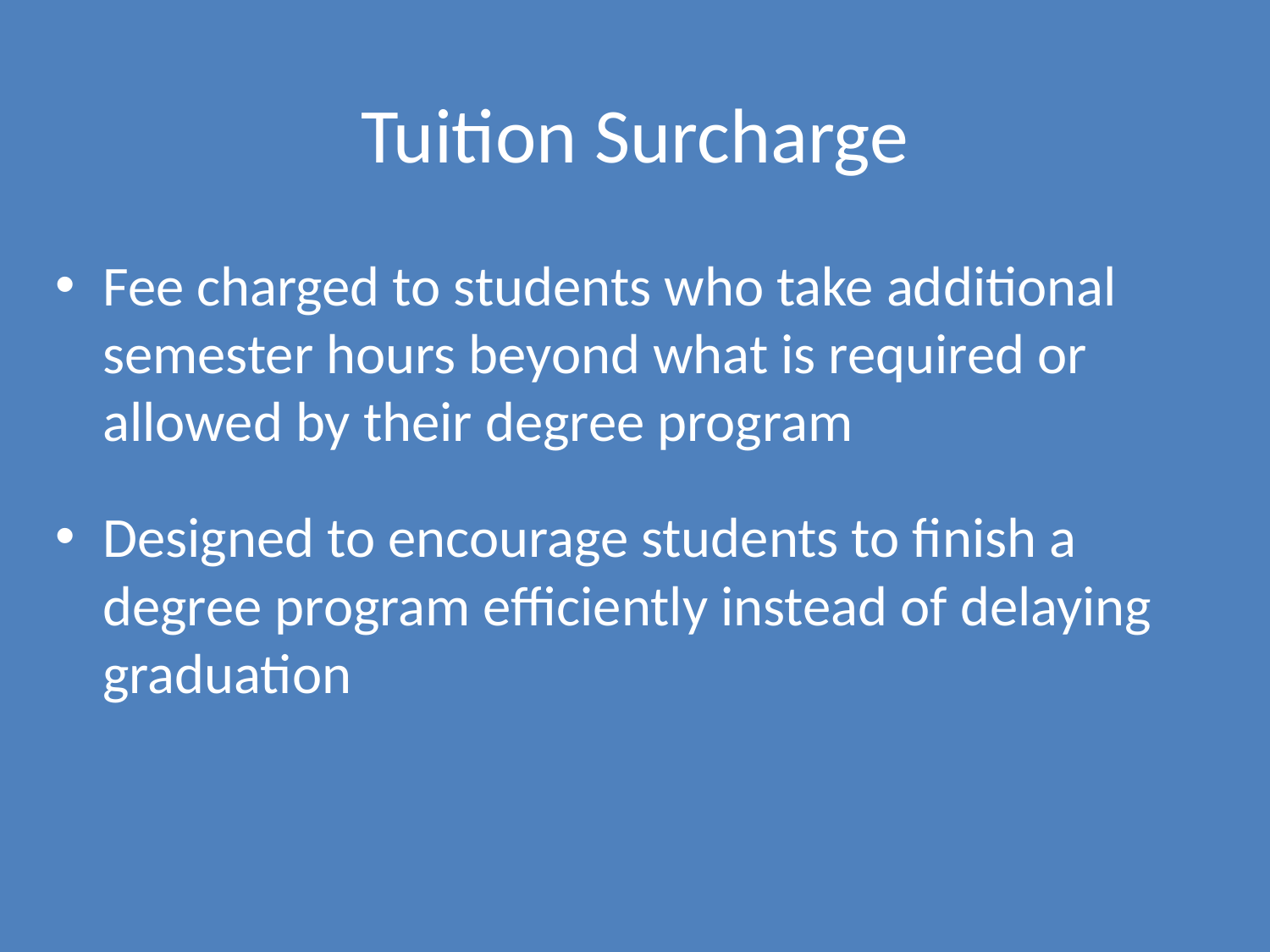

# Tuition Surcharge
Fee charged to students who take additional semester hours beyond what is required or allowed by their degree program

Designed to encourage students to finish a degree program efficiently instead of delaying graduation